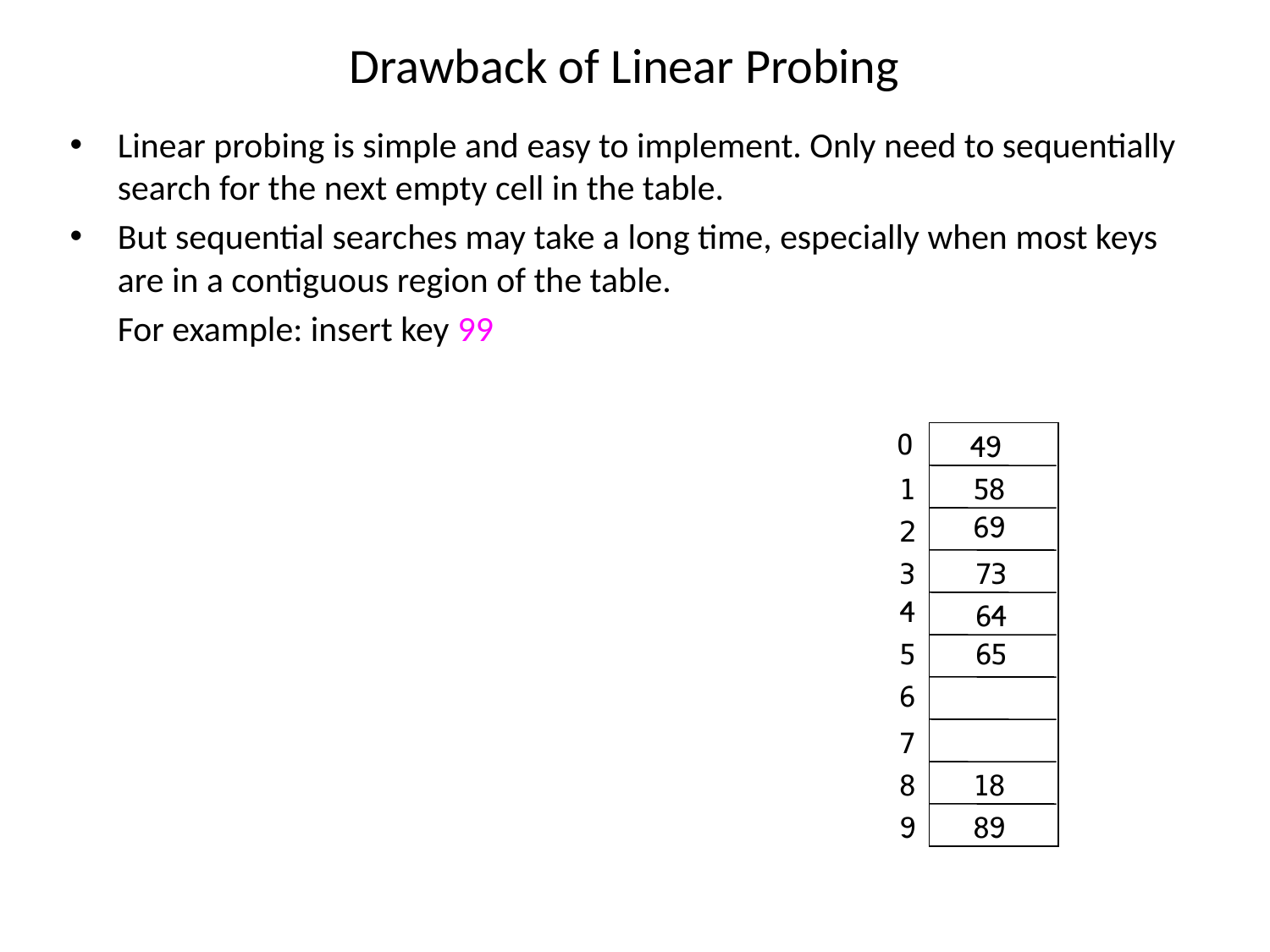

# Drawback of Linear Probing
Linear probing is simple and easy to implement. Only need to sequentially search for the next empty cell in the table.
But sequential searches may take a long time, especially when most keys are in a contiguous region of the table.
	For example: insert key 99

0

49
1

58
69
2

3

73
4

64
5
65

6

7

8

18
9

89